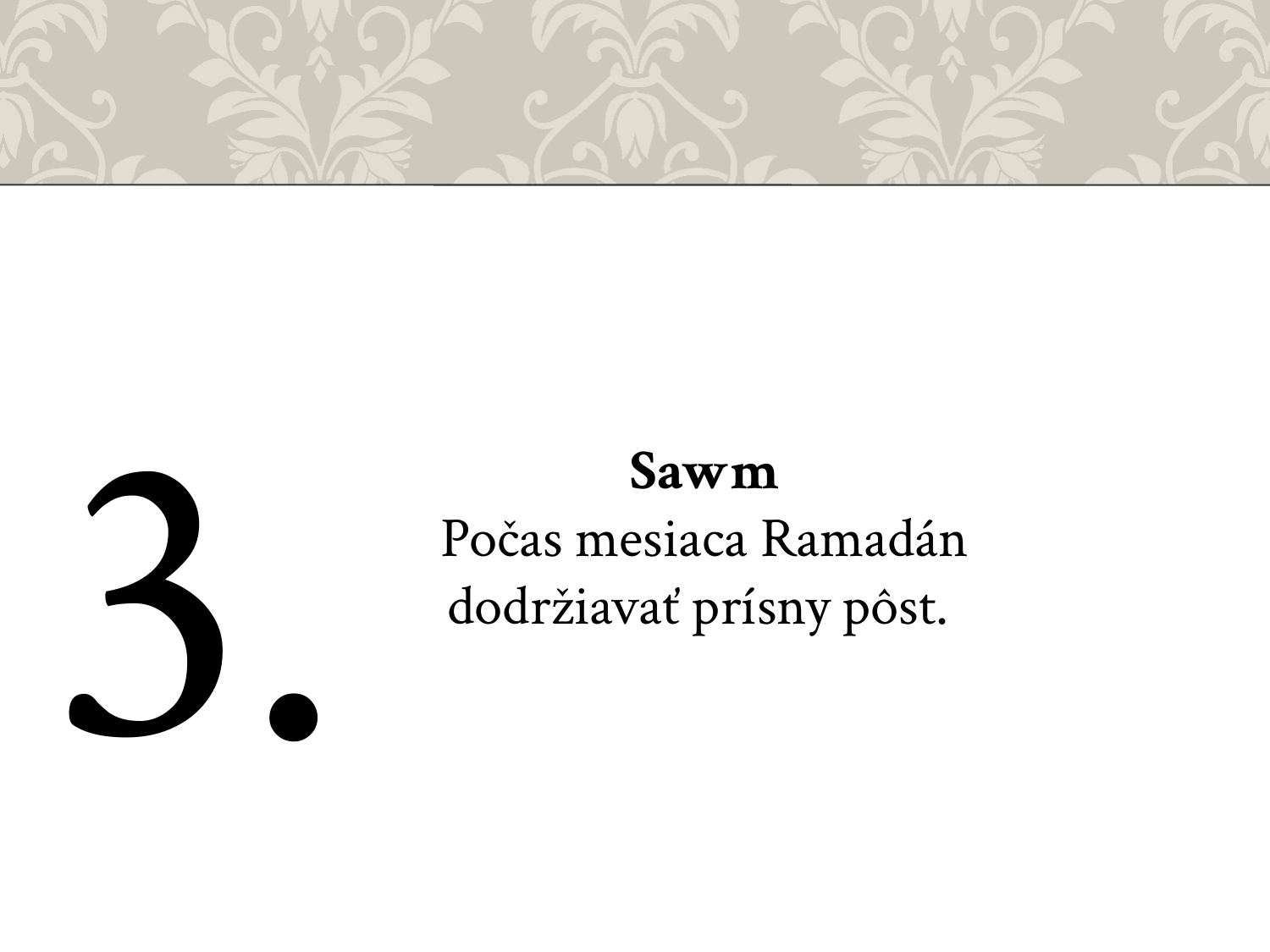

3.
Sawm
Počas mesiaca Ramadán dodržiavať prísny pôst.